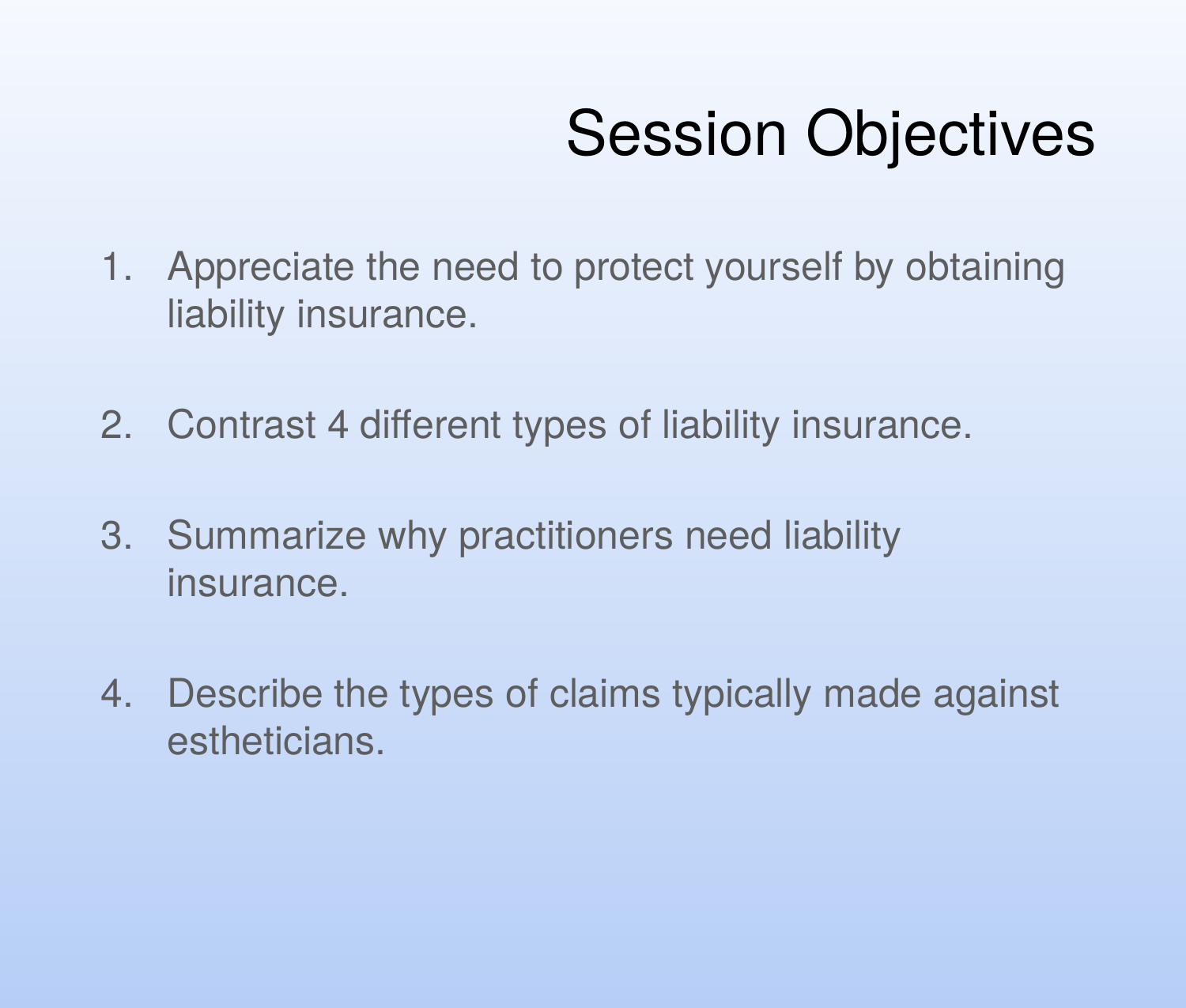

Appreciate the need to protect yourself by obtaining liability insurance.

Contrast 4 different types of liability insurance.

Summarize why practitioners need liability insurance.

Describe the types of claims typically made against estheticians.

Session Objectives